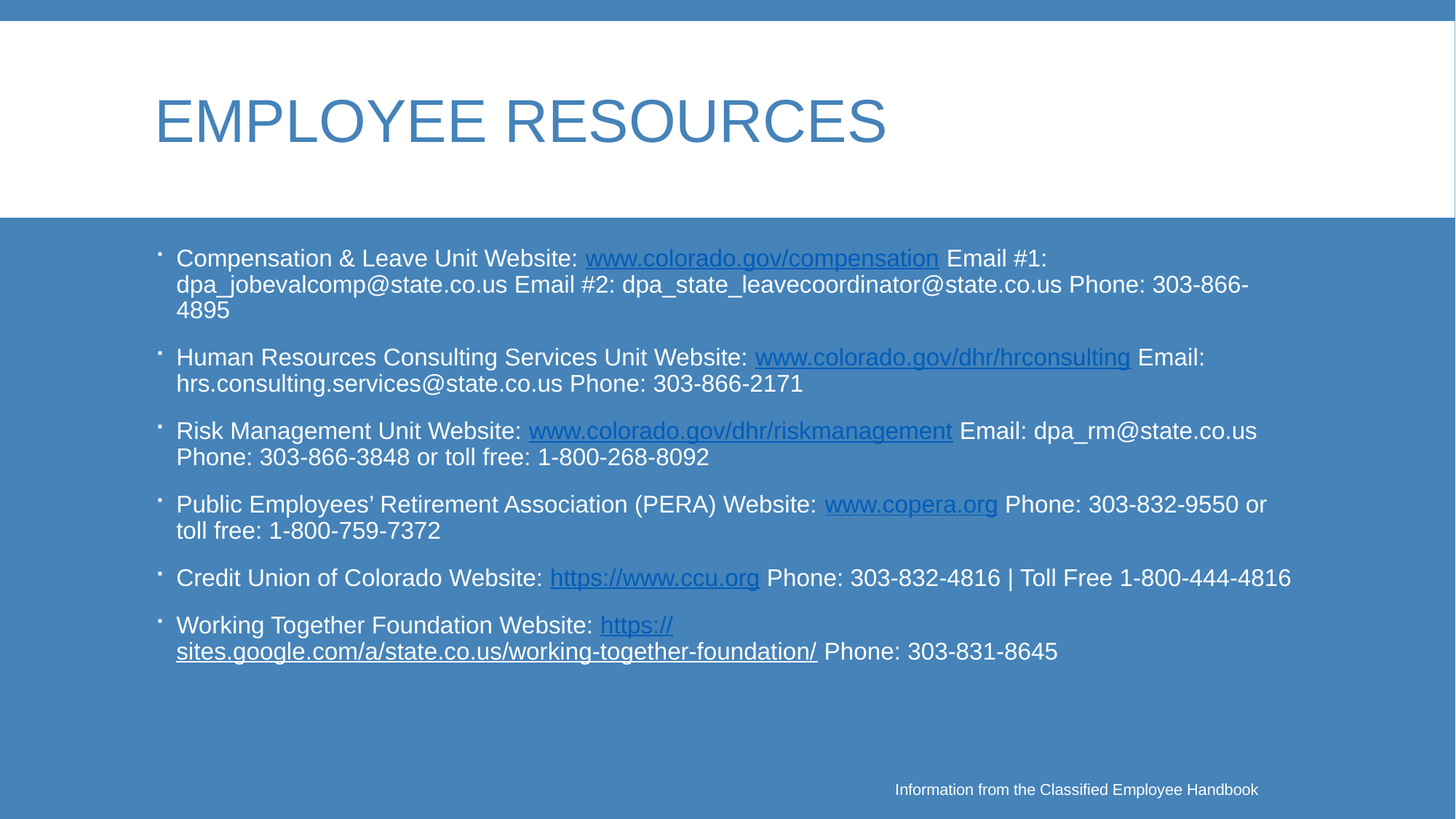

# Employee Resources
Compensation & Leave Unit Website: www.colorado.gov/compensation Email #1: dpa_jobevalcomp@state.co.us Email #2: dpa_state_leavecoordinator@state.co.us Phone: 303-866-4895
Human Resources Consulting Services Unit Website: www.colorado.gov/dhr/hrconsulting Email: hrs.consulting.services@state.co.us Phone: 303-866-2171
Risk Management Unit Website: www.colorado.gov/dhr/riskmanagement Email: dpa_rm@state.co.us Phone: 303-866-3848 or toll free: 1-800-268-8092
Public Employees’ Retirement Association (PERA) Website: www.copera.org Phone: 303-832-9550 or toll free: 1-800-759-7372
Credit Union of Colorado Website: https://www.ccu.org Phone: 303-832-4816 | Toll Free 1-800-444-4816
Working Together Foundation Website: https://sites.google.com/a/state.co.us/working-together-foundation/ Phone: 303-831-8645
Information from the Classified Employee Handbook